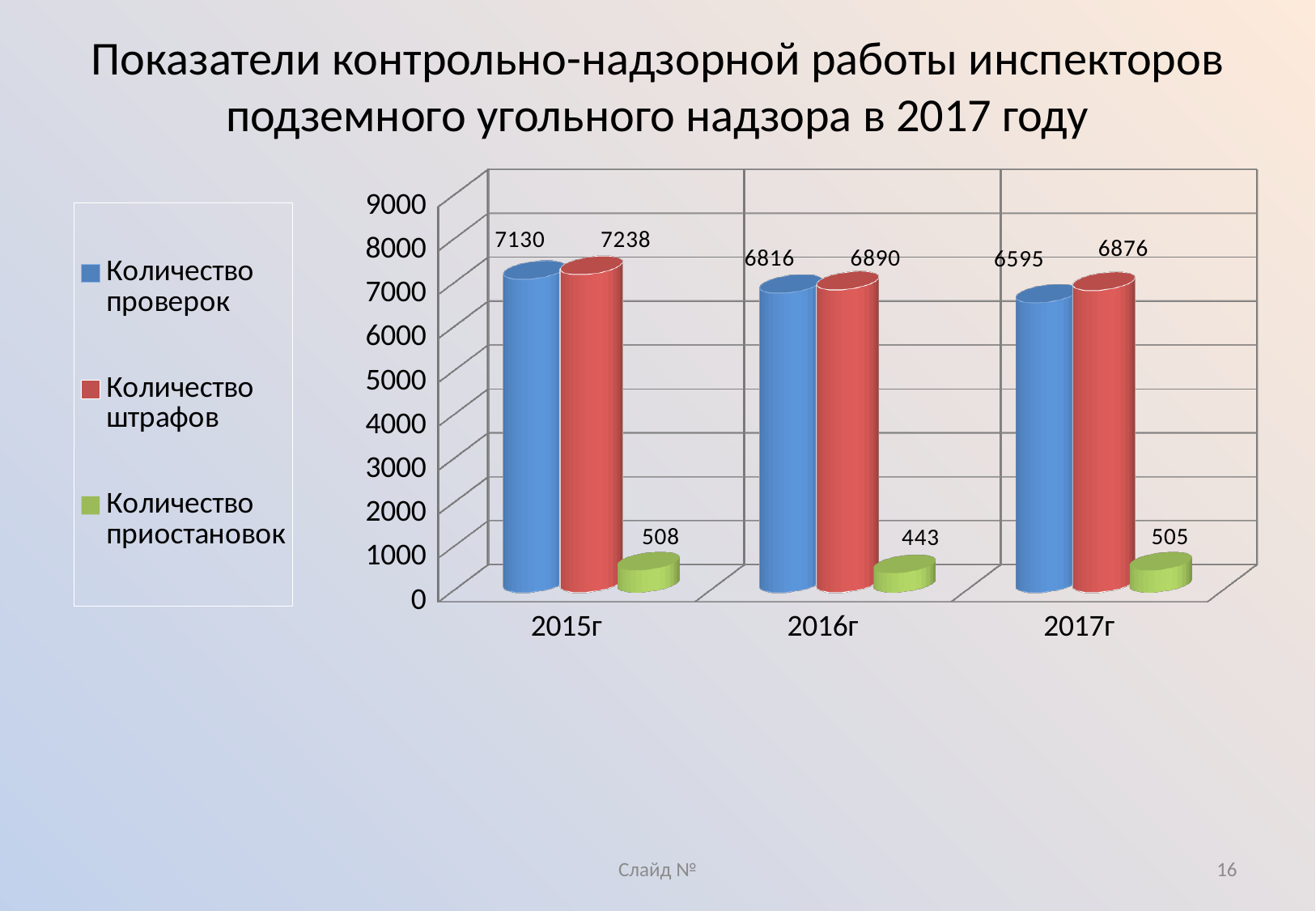

# Показатели контрольно-надзорной работы инспекторов подземного угольного надзора в 2017 году

[unsupported chart]

Слайд №
16